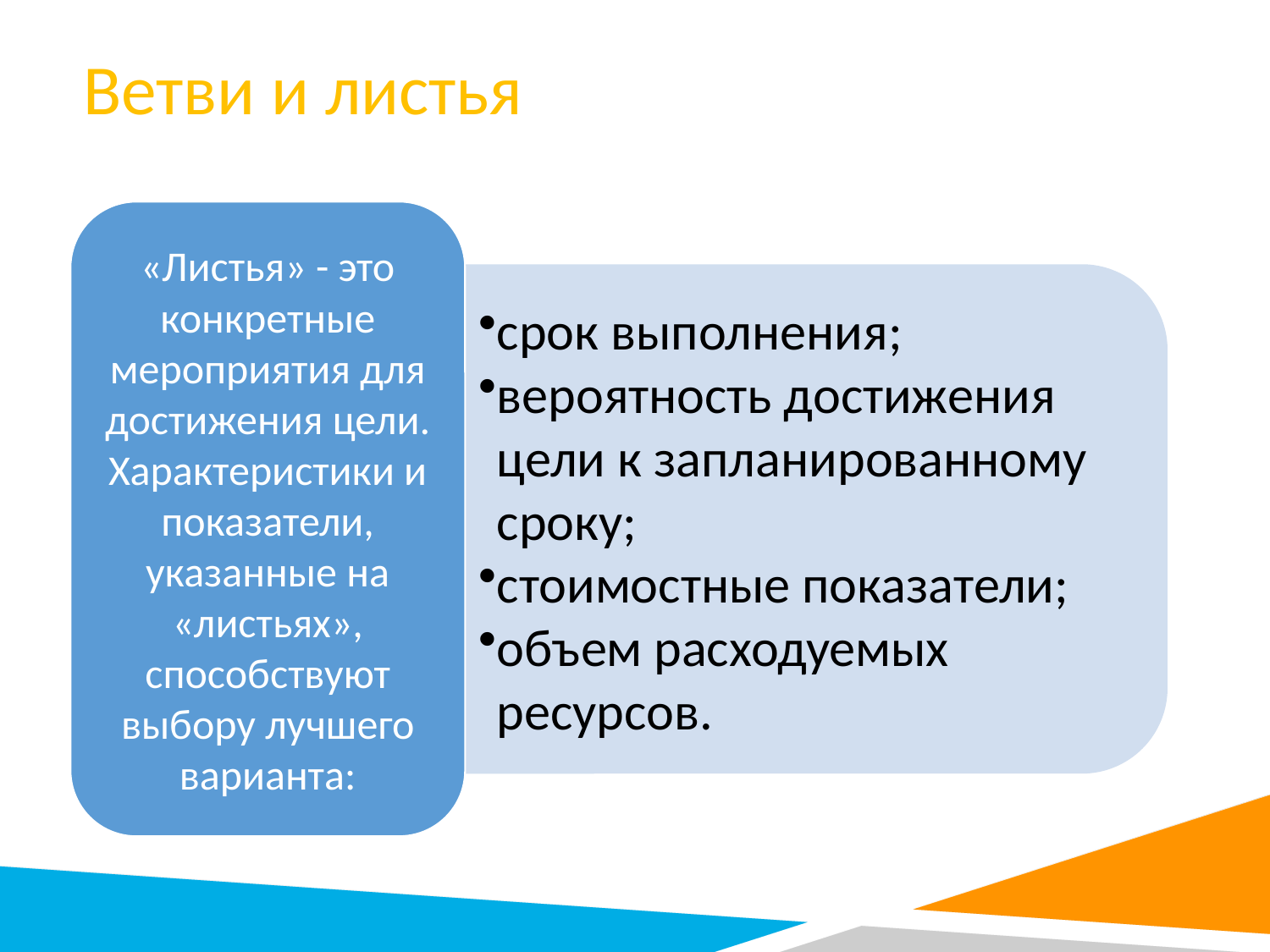

Ветви и листья
«Листья» - это конкретные мероприятия для достижения цели. Характеристики и показатели, указанные на «листьях», способствуют выбору лучшего варианта:
срок выполнения;
вероятность достижения цели к запланированному сроку;
стоимостные показатели;
объем расходуемых ресурсов.